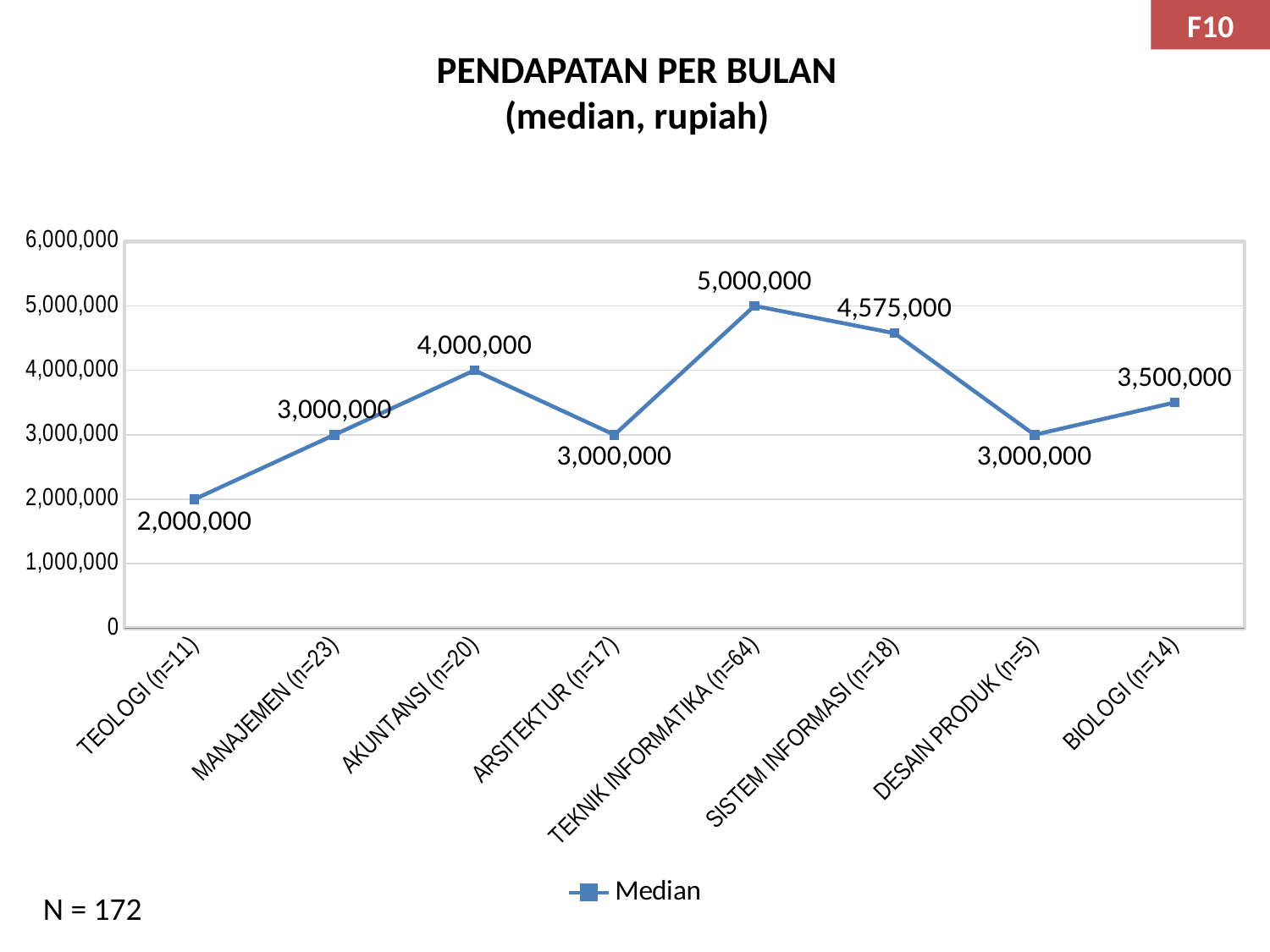

F10
# PENDAPATAN PER BULAN (median, rupiah)

### Chart

| Category | Median |
|---|---|
| TEOLOGI (n=11) | 2000000.0 |
| MANAJEMEN (n=23) | 3000000.0 |
| AKUNTANSI (n=20) | 4000000.0 |
| ARSITEKTUR (n=17) | 3000000.0 |
| TEKNIK INFORMATIKA (n=64) | 5000000.0 |
| SISTEM INFORMASI (n=18) | 4575000.0 |
| DESAIN PRODUK (n=5) | 3000000.0 |
| BIOLOGI (n=14) | 3500000.0 |
N = 172